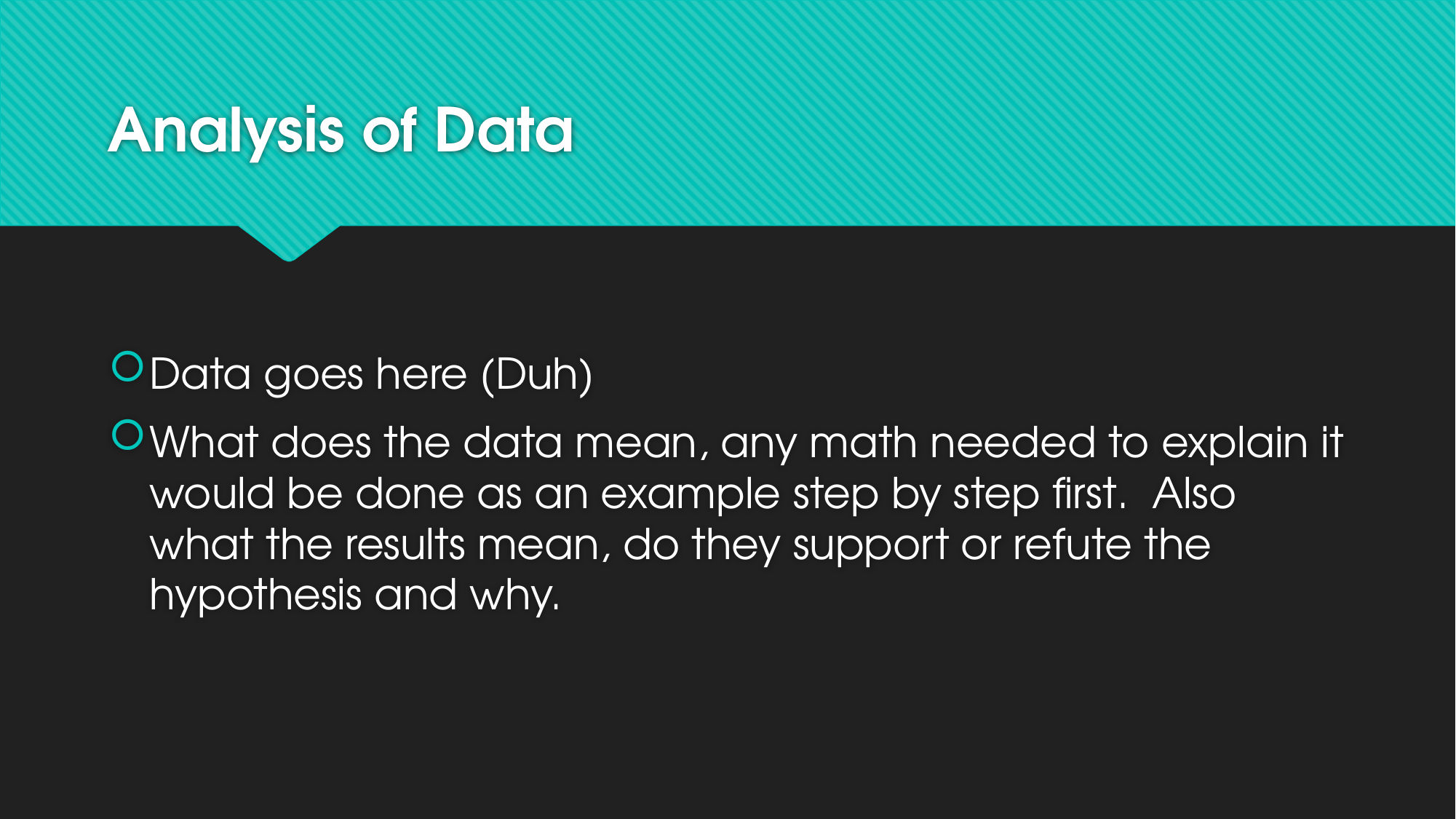

# Analysis of Data
Data goes here (Duh)
What does the data mean, any math needed to explain it would be done as an example step by step first.  Also what the results mean, do they support or refute the hypothesis and why.